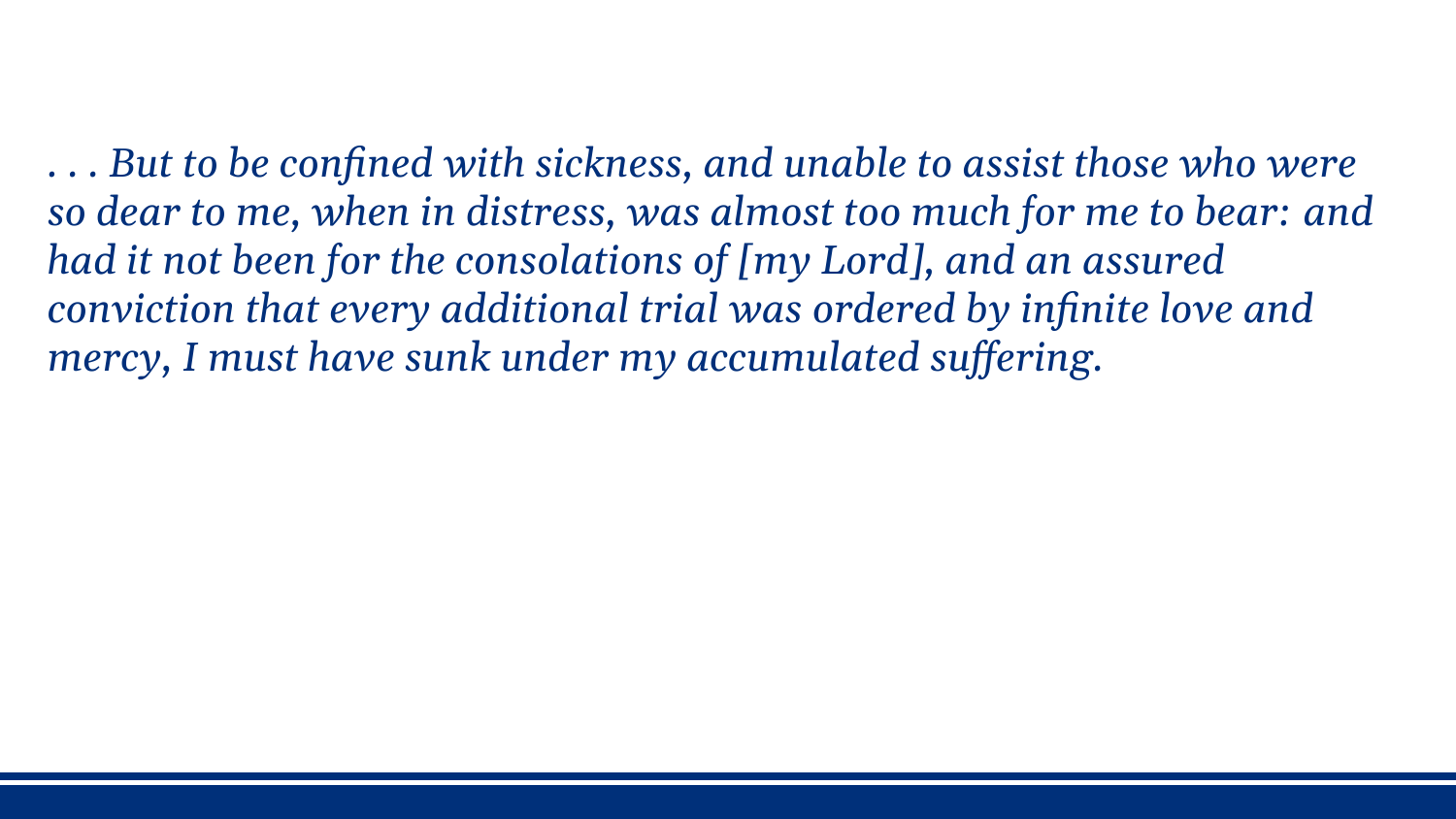

. . . But to be confined with sickness, and unable to assist those who were so dear to me, when in distress, was almost too much for me to bear: and had it not been for the consolations of [my Lord], and an assured conviction that every additional trial was ordered by infinite love and mercy, I must have sunk under my accumulated suffering.